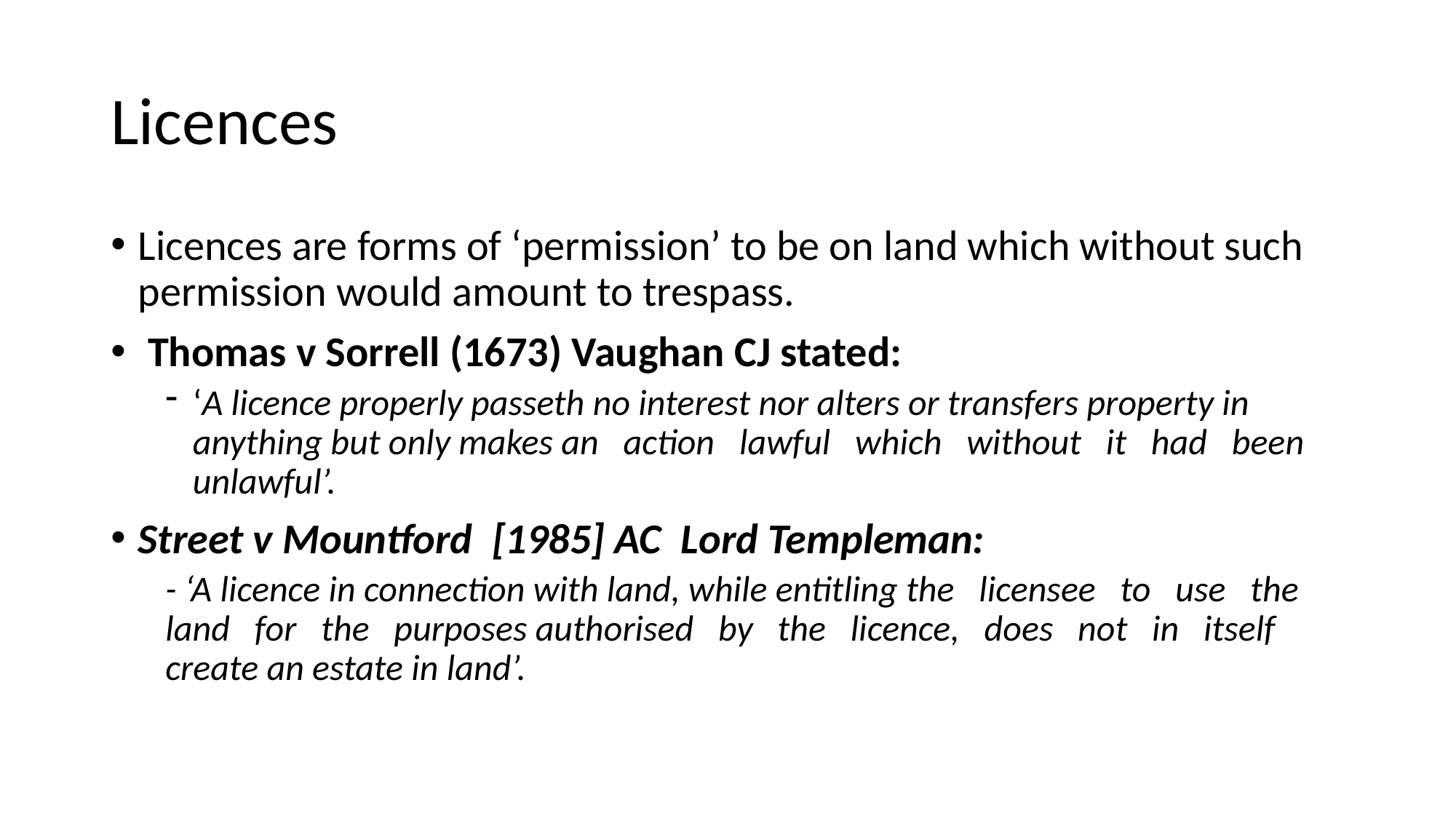

# Licences
Licences are forms of ‘permission’ to be on land which without such permission would amount to trespass.
 Thomas v Sorrell (1673) Vaughan CJ stated:
‘A licence properly passeth no interest nor alters or transfers property in anything but only makes an   action   lawful   which   without   it   had   been unlawful’.
Street v Mountford  [1985] AC  Lord Templeman:
- ‘A licence in connection with land, while entitling the   licensee   to   use   the   land   for   the   purposes authorised   by   the   licence,   does   not   in   itself create an estate in land’.